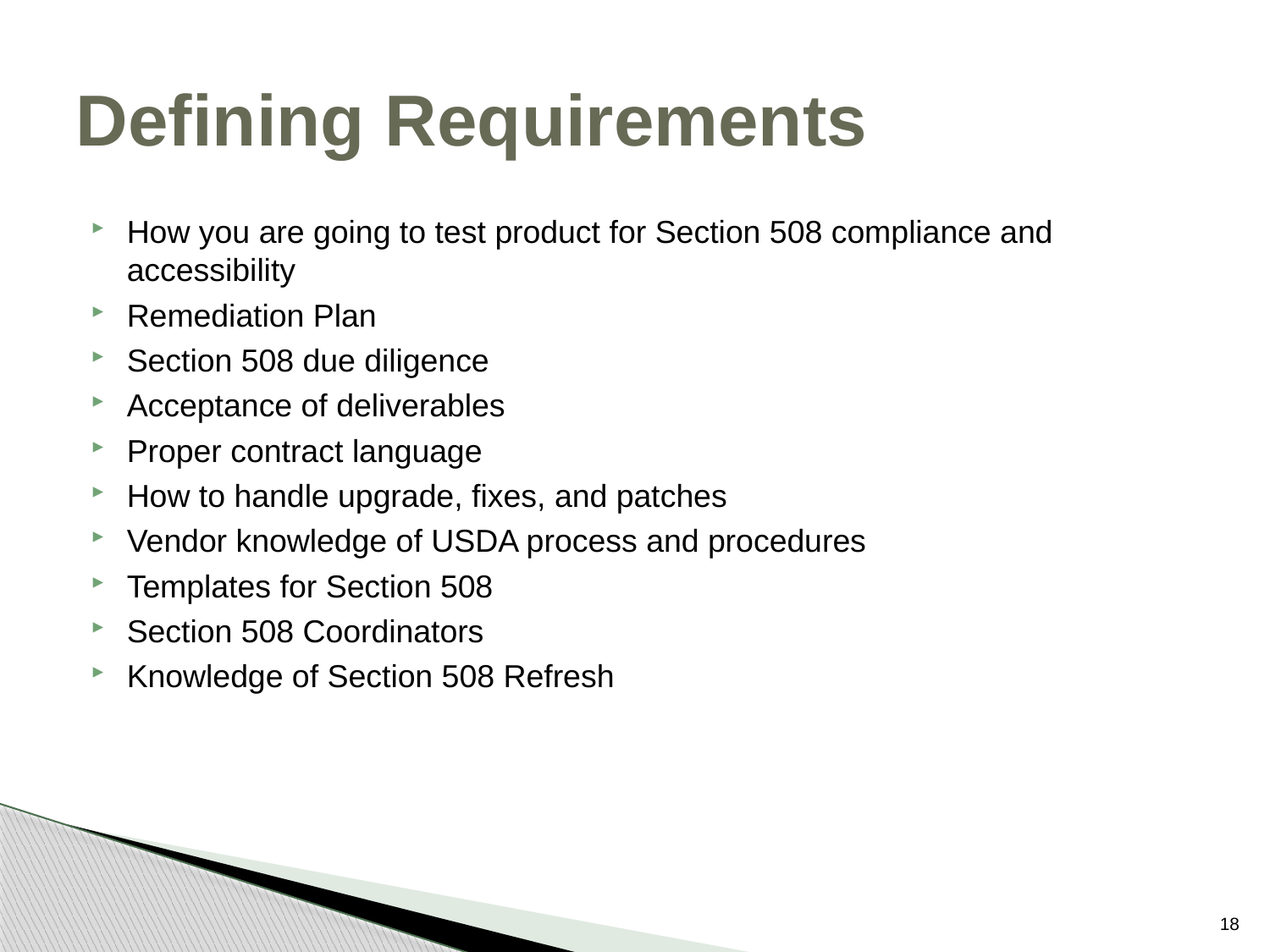

# Defining Requirements
How you are going to test product for Section 508 compliance and accessibility
Remediation Plan
Section 508 due diligence
Acceptance of deliverables
Proper contract language
How to handle upgrade, fixes, and patches
Vendor knowledge of USDA process and procedures
Templates for Section 508
Section 508 Coordinators
Knowledge of Section 508 Refresh
18